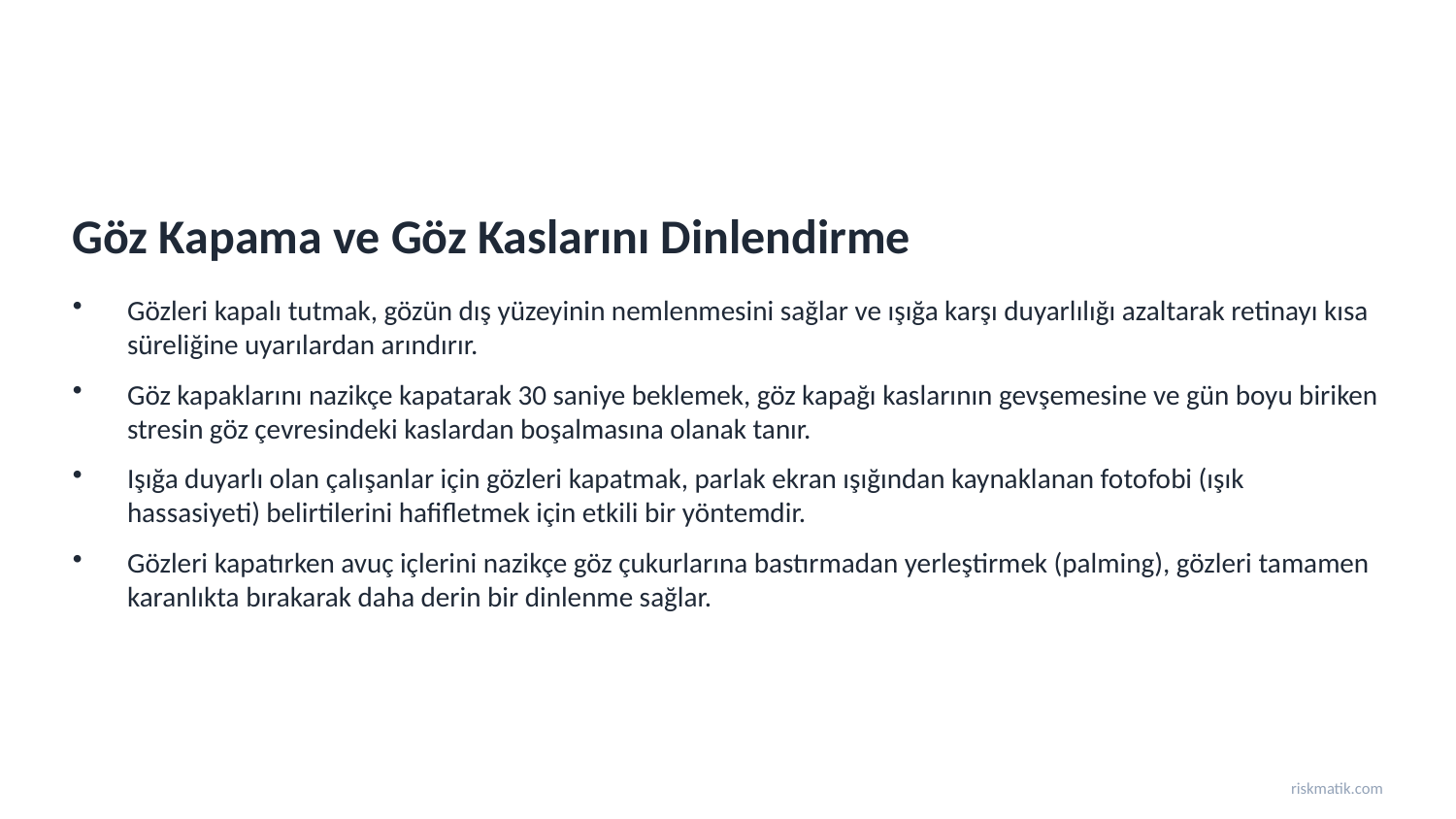

Göz Kapama ve Göz Kaslarını Dinlendirme
Gözleri kapalı tutmak, gözün dış yüzeyinin nemlenmesini sağlar ve ışığa karşı duyarlılığı azaltarak retinayı kısa süreliğine uyarılardan arındırır.
Göz kapaklarını nazikçe kapatarak 30 saniye beklemek, göz kapağı kaslarının gevşemesine ve gün boyu biriken stresin göz çevresindeki kaslardan boşalmasına olanak tanır.
Işığa duyarlı olan çalışanlar için gözleri kapatmak, parlak ekran ışığından kaynaklanan fotofobi (ışık hassasiyeti) belirtilerini hafifletmek için etkili bir yöntemdir.
Gözleri kapatırken avuç içlerini nazikçe göz çukurlarına bastırmadan yerleştirmek (palming), gözleri tamamen karanlıkta bırakarak daha derin bir dinlenme sağlar.
riskmatik.com